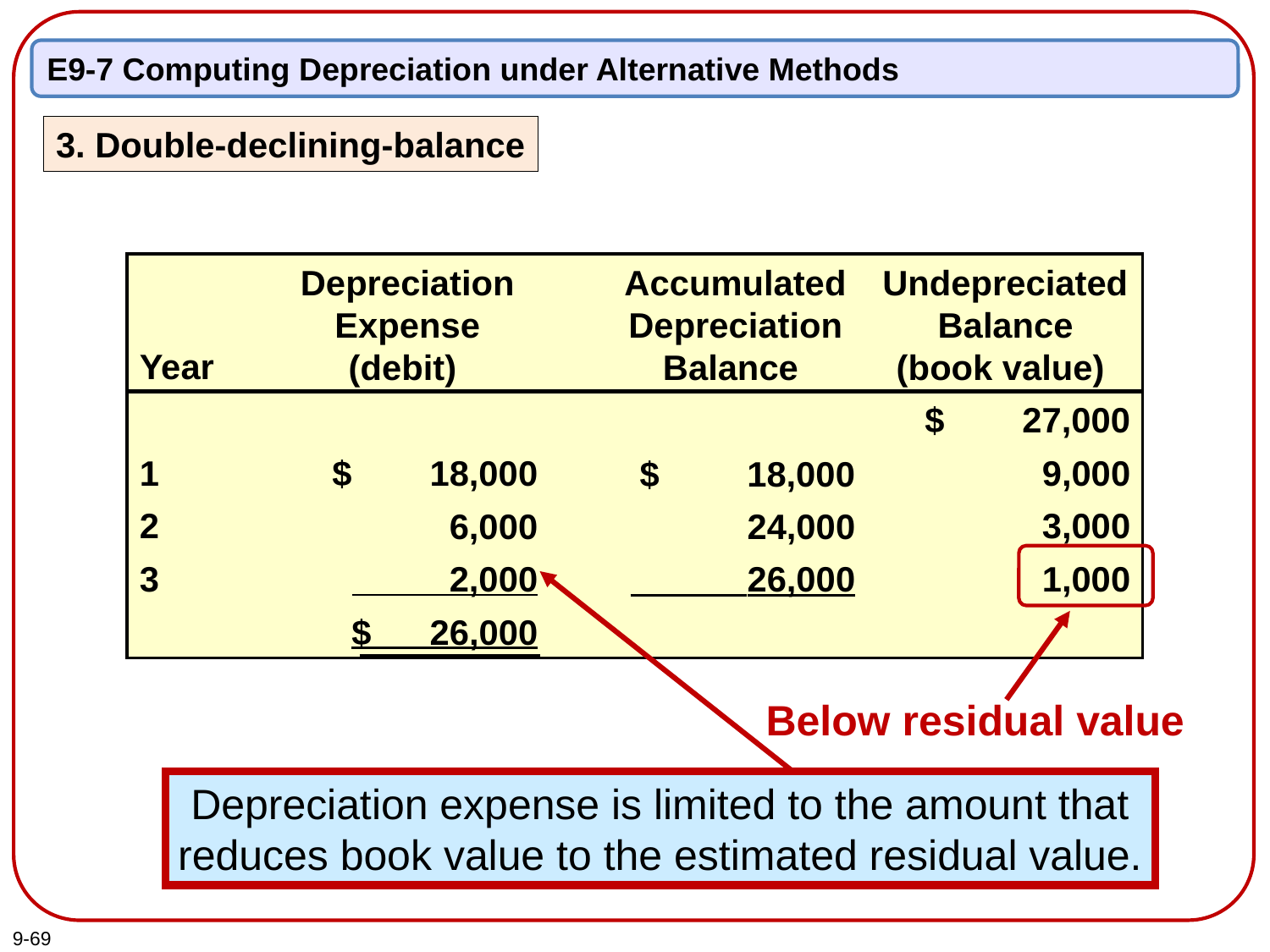

E9-7 Computing Depreciation under Alternative Methods
3. Double-declining-balance

Year

1
2
3

Undepreciated
Balance
(book value)
$        27,000
9,000
3,000
1,500
Depreciation
Expense
(debit)

$        18,000
6,000
          1,500
$      25,500
Accumulated
Depreciation
Balance

$         18,000
24,000
            25,500

Year

1
2
3

Undepreciated
Balance
(book value)
$        27,000
9,000
3,000
1,000
Depreciation
Expense
(debit)

$        18,000
6,000
          2,000
$      26,000
Accumulated
Depreciation
Balance

$         18,000
24,000
            26,000

Below residual value

Depreciation expense is limited to the amount that
reduces book value to the estimated residual value.